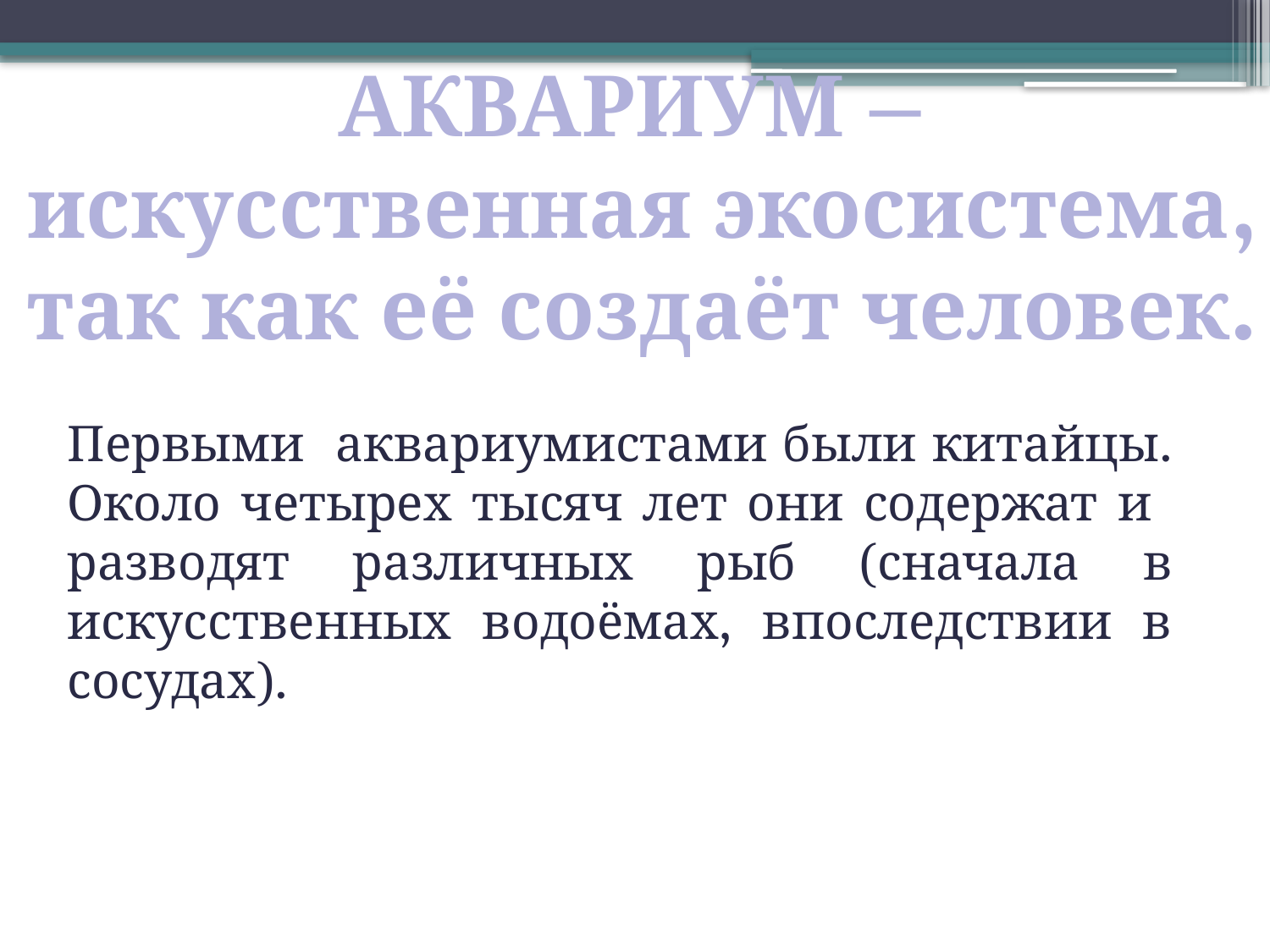

АКВАРИУМ –
 искусственная экосистема,
 так как её создаёт человек.
Первыми  аквариумистами были китайцы. Около четырех тысяч лет они содержат и  разводят различных рыб (сначала в искусственных водоёмах, впоследствии в сосудах).